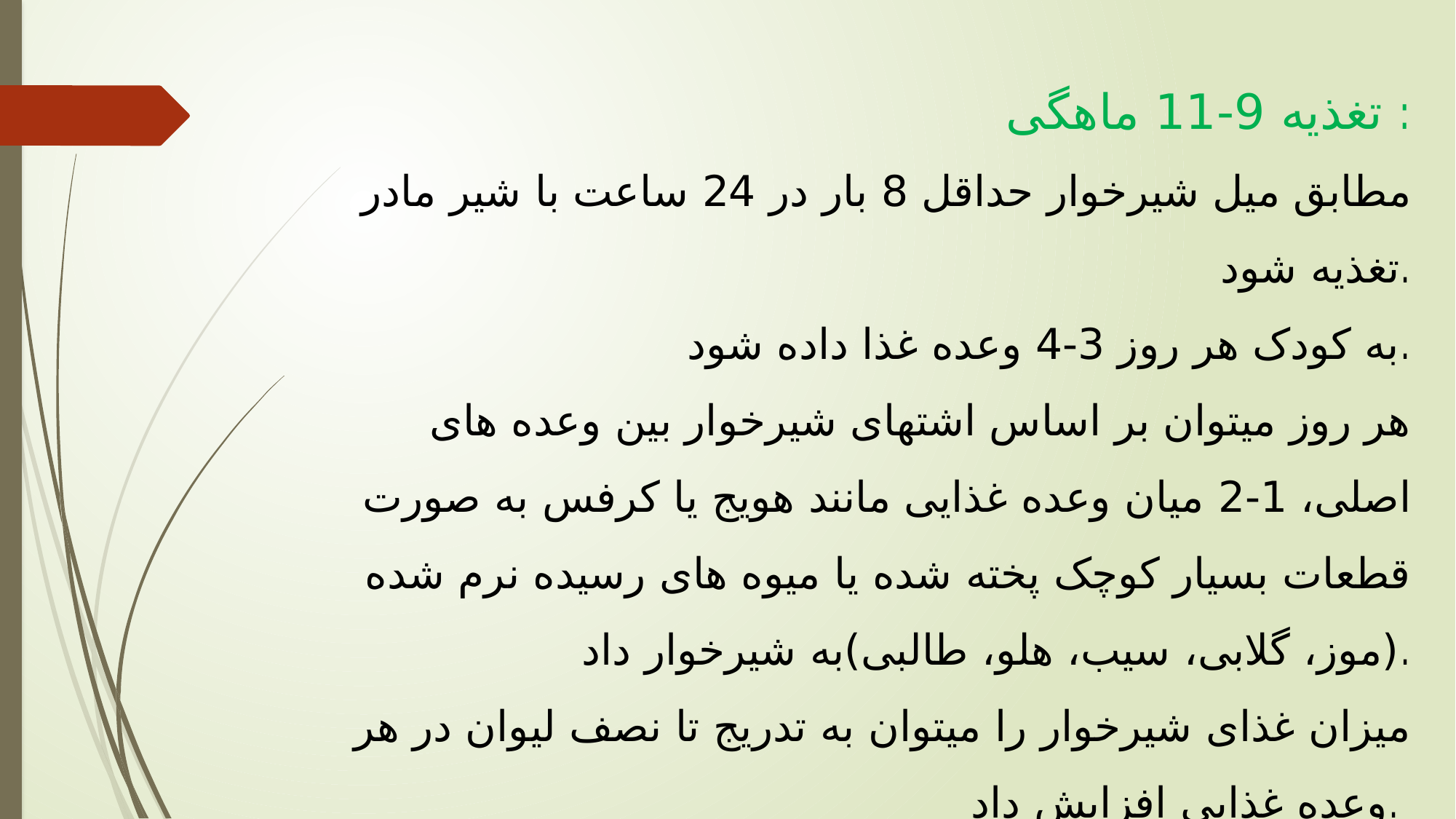

تغذیه 9-11 ماهگی :
مطابق میل شیرخوار حداقل 8 بار در 24 ساعت با شیر مادر تغذیه شود.
 به کودک هر روز 3-4 وعده غذا داده شود.
 هر روز میتوان بر اساس اشتهای شیرخوار بین وعده های اصلی، 1-2 میان وعده غذایی مانند هویج یا کرفس به صورت قطعات بسیار کوچک پخته شده یا میوه های رسیده نرم شده (موز، گلابی، سیب، هلو، طالبی)به شیرخوار داد.
 میزان غذای شیرخوار را میتوان به تدریج تا نصف لیوان در هر وعده غذایی افزایش داد.